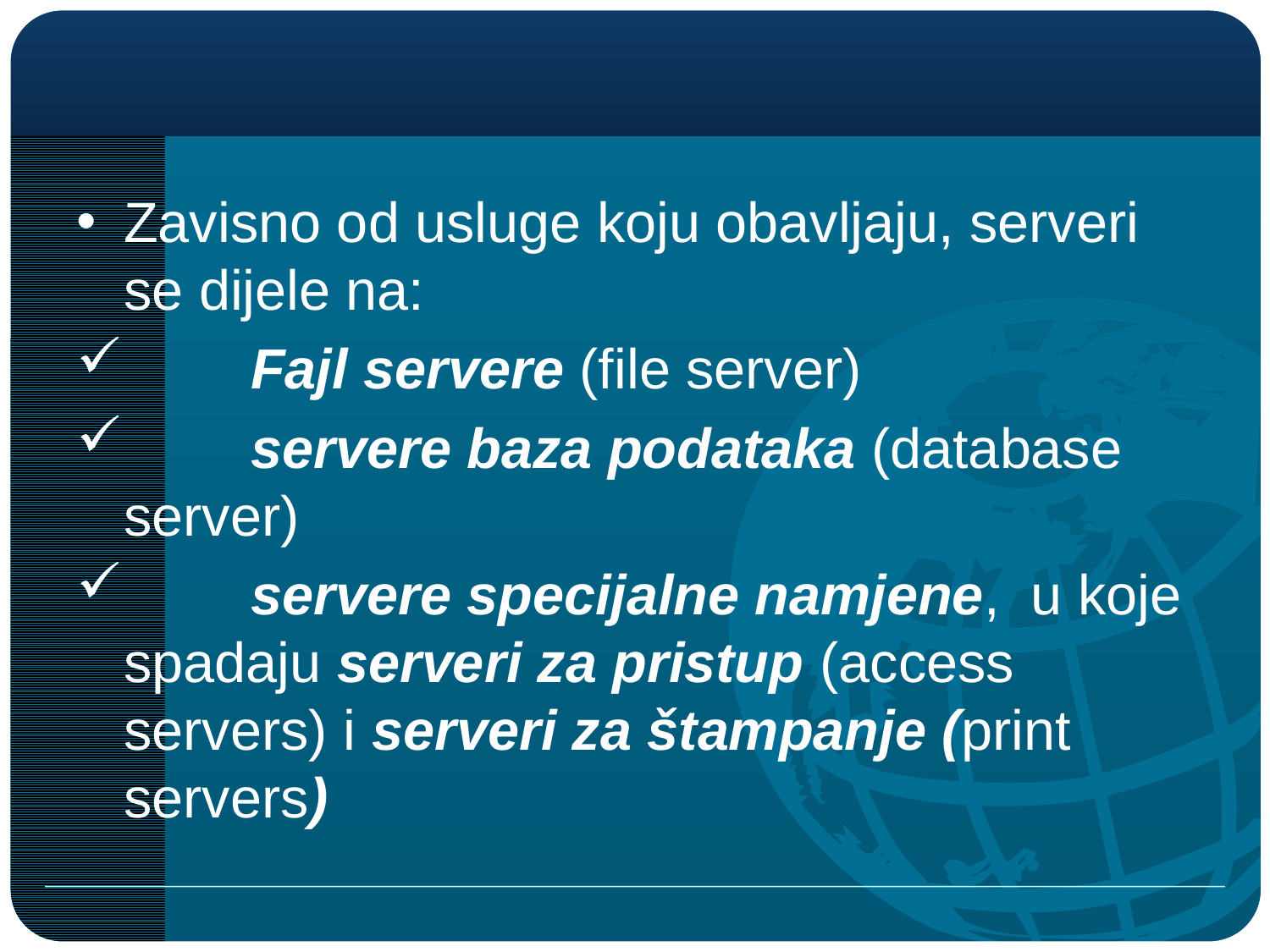

#
Zavisno od usluge koju obavljaju, serveri se dijele na:
	Fajl servere (file server)
	servere baza podataka (database server)
	servere specijalne namjene,  u koje spadaju serveri za pristup (access servers) i serveri za štampanje (print servers)